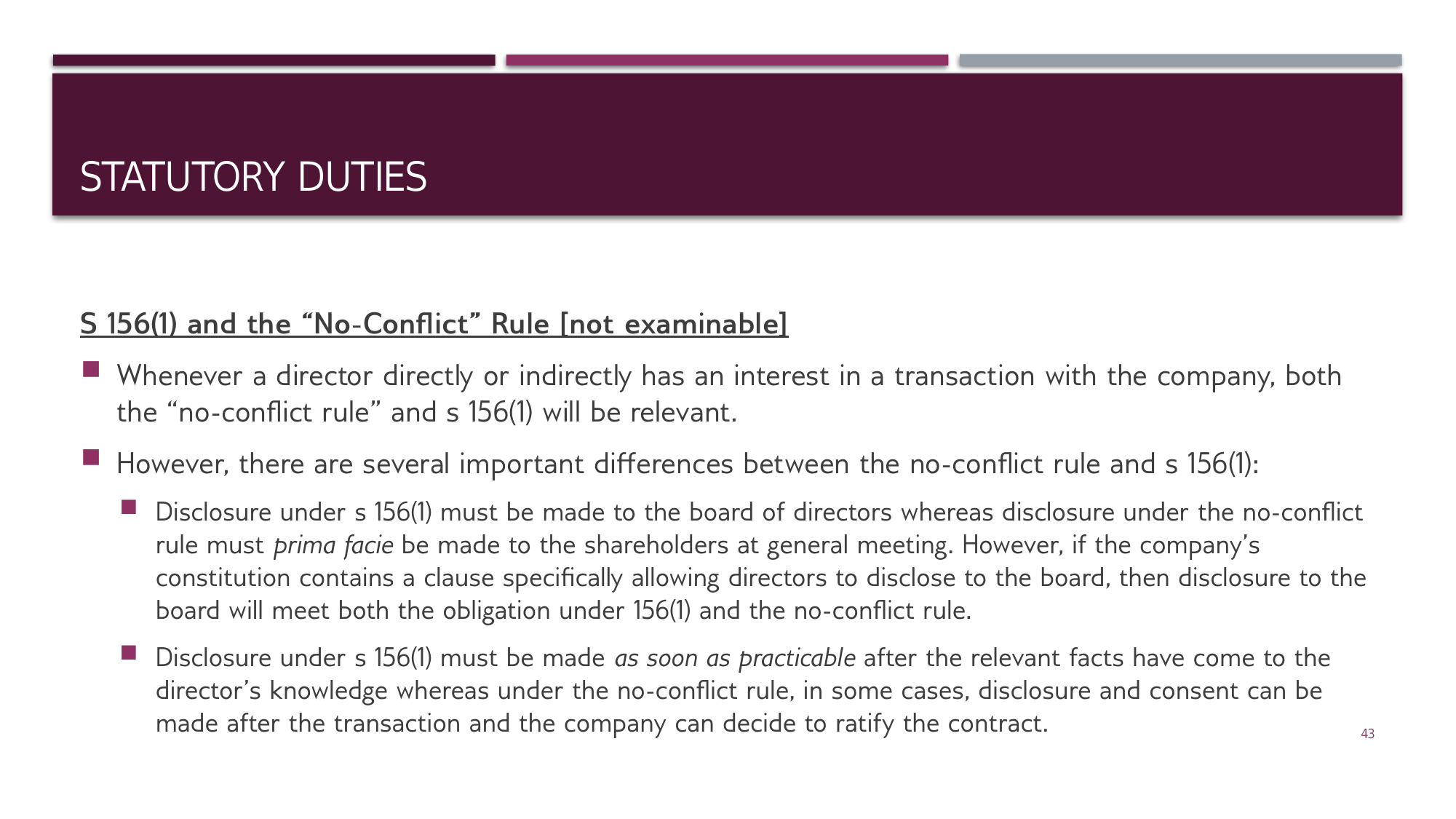

# Statutory duties
S 156(1) and the “No-Conflict” Rule [not examinable]
Whenever a director directly or indirectly has an interest in a transaction with the company, both the “no-conflict rule” and s 156(1) will be relevant.
However, there are several important differences between the no-conflict rule and s 156(1):
Disclosure under s 156(1) must be made to the board of directors whereas disclosure under the no-conflict rule must prima facie be made to the shareholders at general meeting. However, if the company’s constitution contains a clause specifically allowing directors to disclose to the board, then disclosure to the board will meet both the obligation under 156(1) and the no-conflict rule.
Disclosure under s 156(1) must be made as soon as practicable after the relevant facts have come to the director’s knowledge whereas under the no-conflict rule, in some cases, disclosure and consent can be made after the transaction and the company can decide to ratify the contract.
43